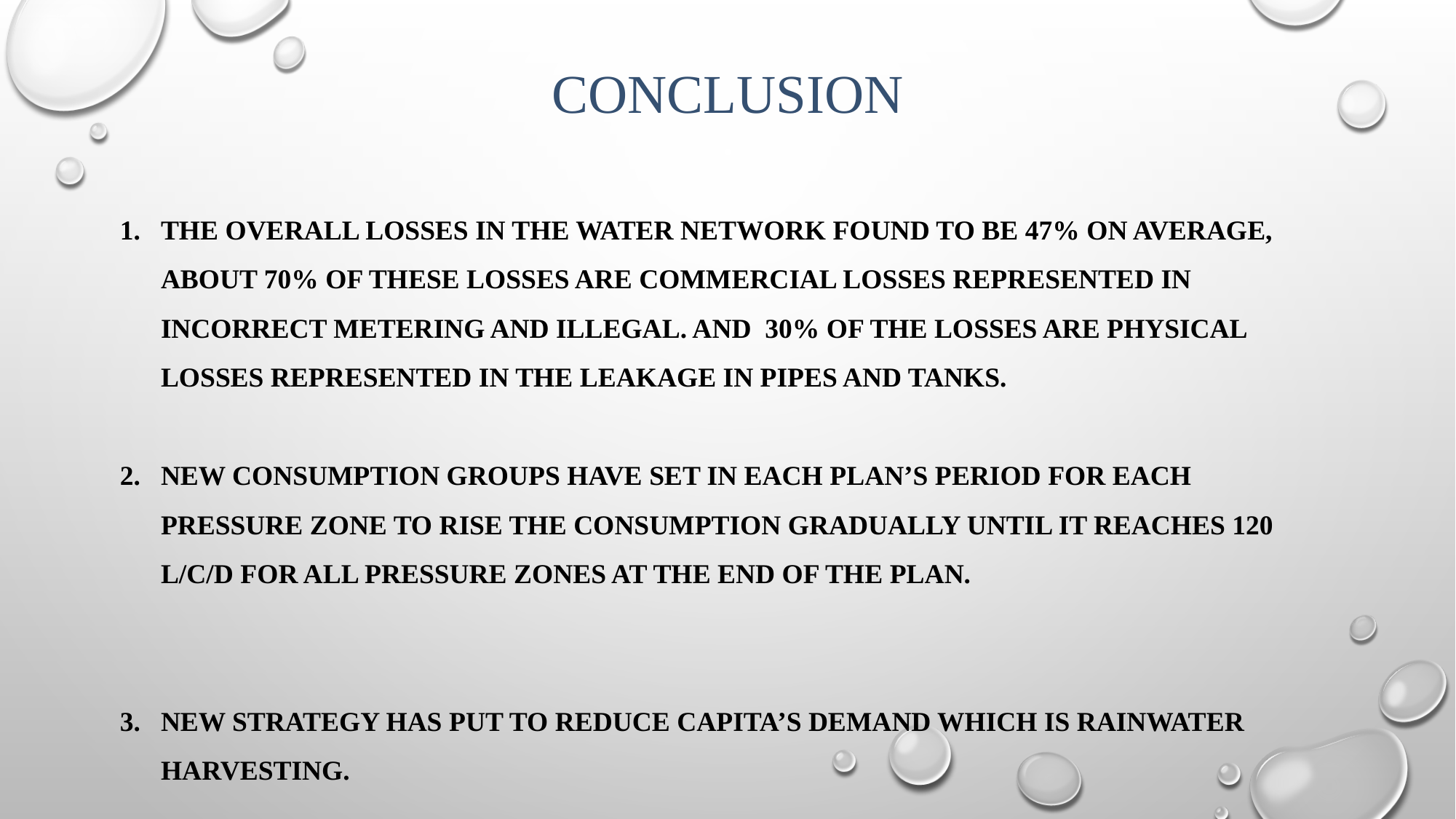

# conclusion
The overall losses in the water network found to be 47% on average, about 70% of these losses are commercial losses represented in incorrect metering and illegal. And  30% of the losses are physical losses represented in the leakage In pipes and tanks.

New consumption groups have set in each plan’s period for each pressure zone to rise the consumption gradually until it reaches 120 L/C/D for all pressure zones at the end of the plan.

New strategy has put to reduce capita’s demand which is rainwater harvesting.